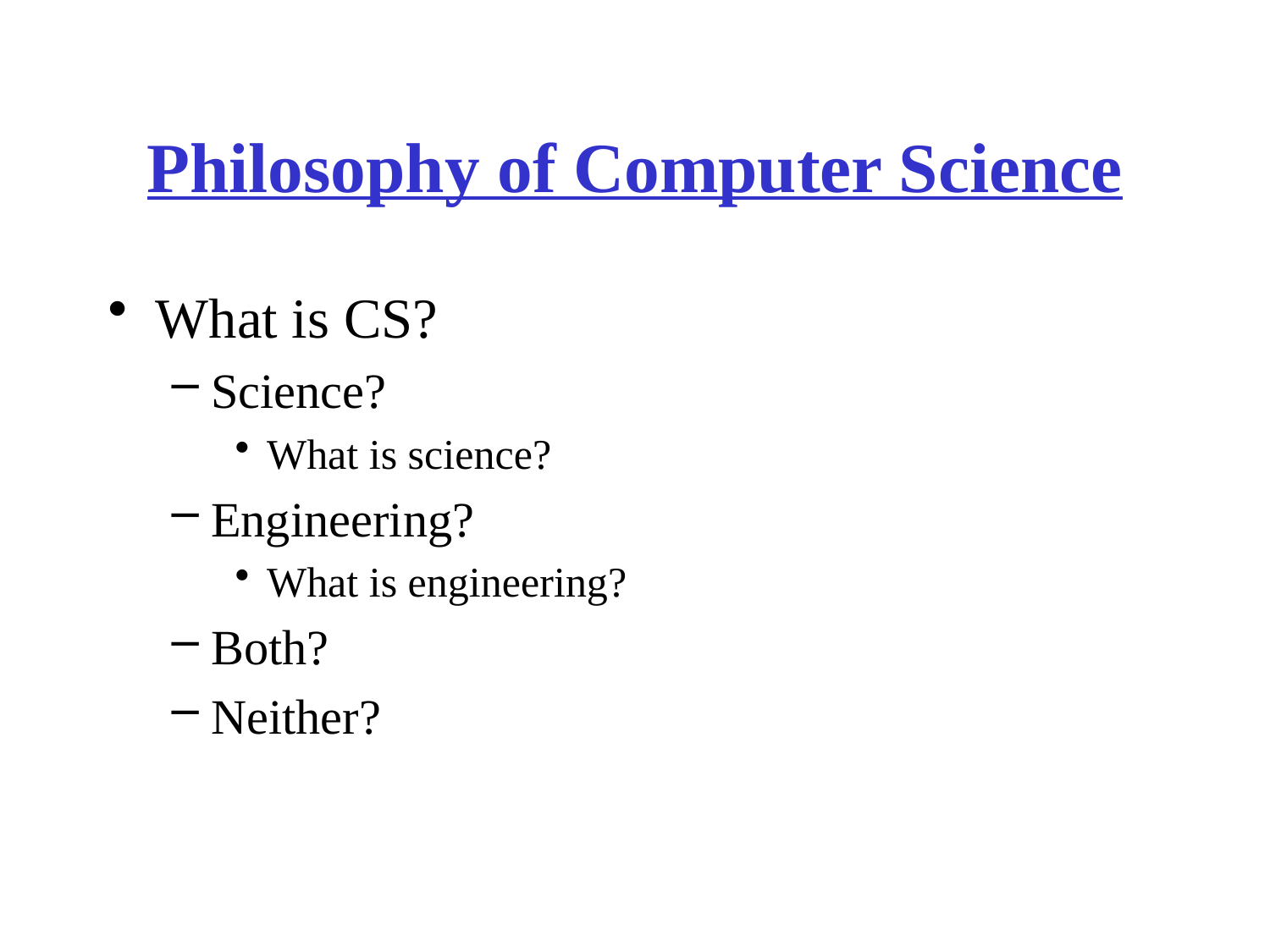

# Philosophy of Computer Science
What is CS?
Science?
What is science?
Engineering?
What is engineering?
Both?
Neither?